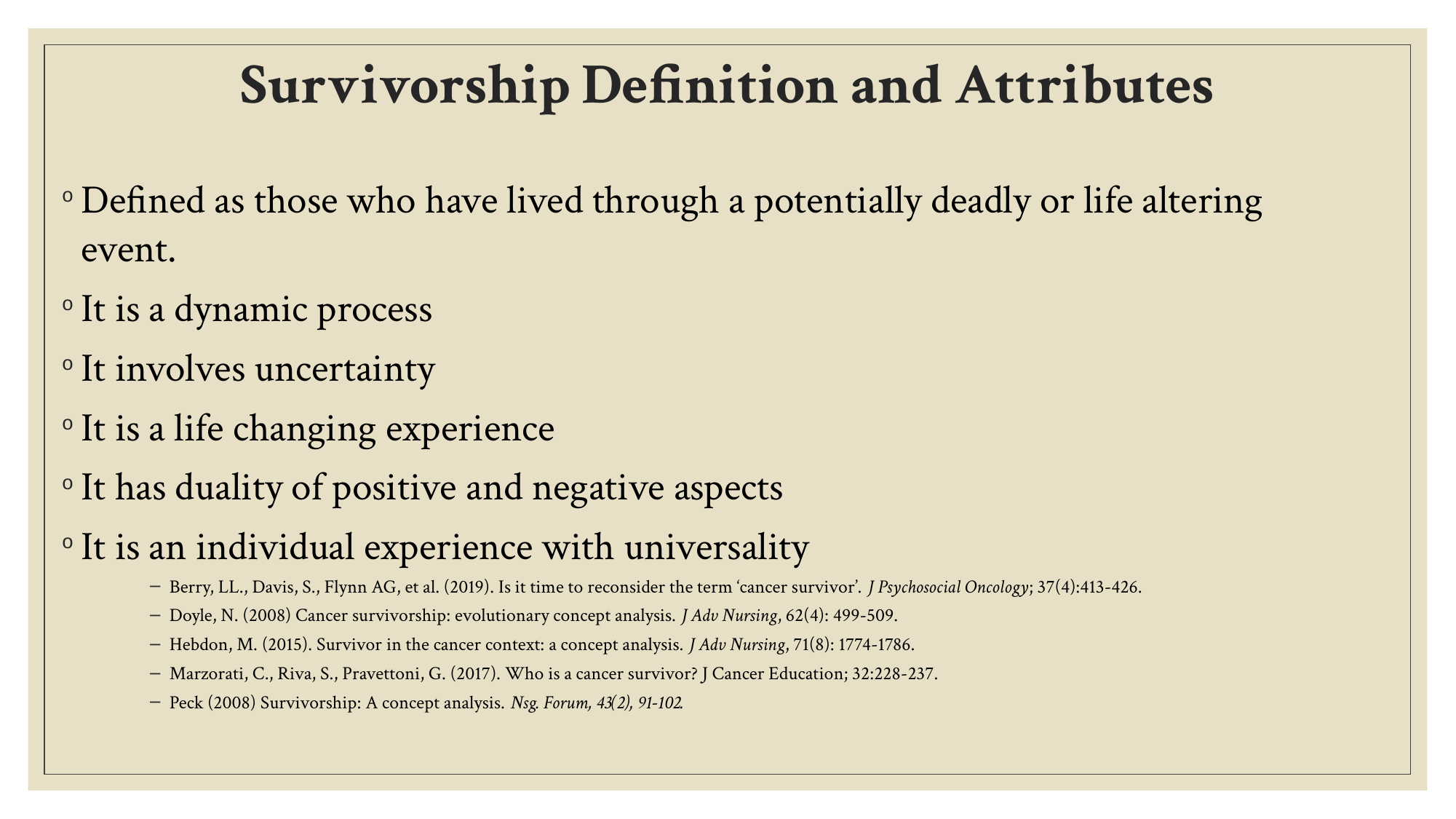

# Survivorship Definition and Attributes
Defined as those who have lived through a potentially deadly or life altering event.
It is a dynamic process
It involves uncertainty
It is a life changing experience
It has duality of positive and negative aspects
It is an individual experience with universality
Berry, LL., Davis, S., Flynn AG, et al. (2019). Is it time to reconsider the term ‘cancer survivor’. J Psychosocial Oncology; 37(4):413-426.
Doyle, N. (2008) Cancer survivorship: evolutionary concept analysis. J Adv Nursing, 62(4): 499-509.
Hebdon, M. (2015). Survivor in the cancer context: a concept analysis. J Adv Nursing, 71(8): 1774-1786.
Marzorati, C., Riva, S., Pravettoni, G. (2017). Who is a cancer survivor? J Cancer Education; 32:228-237.
Peck (2008) Survivorship: A concept analysis. Nsg. Forum, 43(2), 91-102.